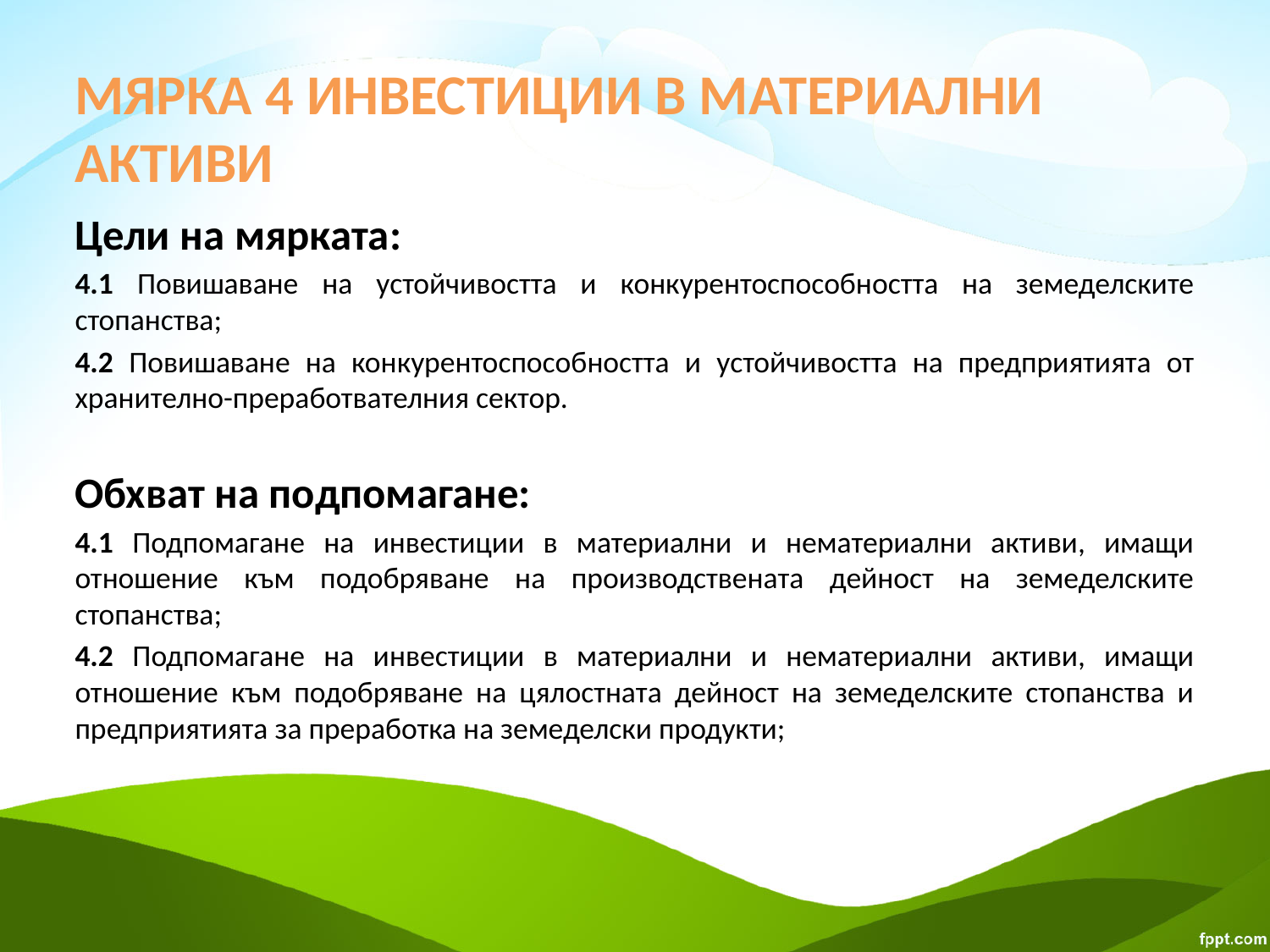

# МЯРКА 4 ИНВЕСТИЦИИ В МАТЕРИАЛНИ АКТИВИ
Цели на мярката:
4.1 Повишаване на устойчивостта и конкурентоспособността на земеделските стопанства;
4.2 Повишаване на конкурентоспособността и устойчивостта на предприятията от хранително-преработвателния сектор.

Обхват на подпомагане:
4.1 Подпомагане на инвестиции в материални и нематериални активи, имащи отношение към подобряване на производствената дейност на земеделските стопанства;
4.2 Подпомагане на инвестиции в материални и нематериални активи, имащи отношение към подобряване на цялостната дейност на земеделските стопанства и предприятията за преработка на земеделски продукти;